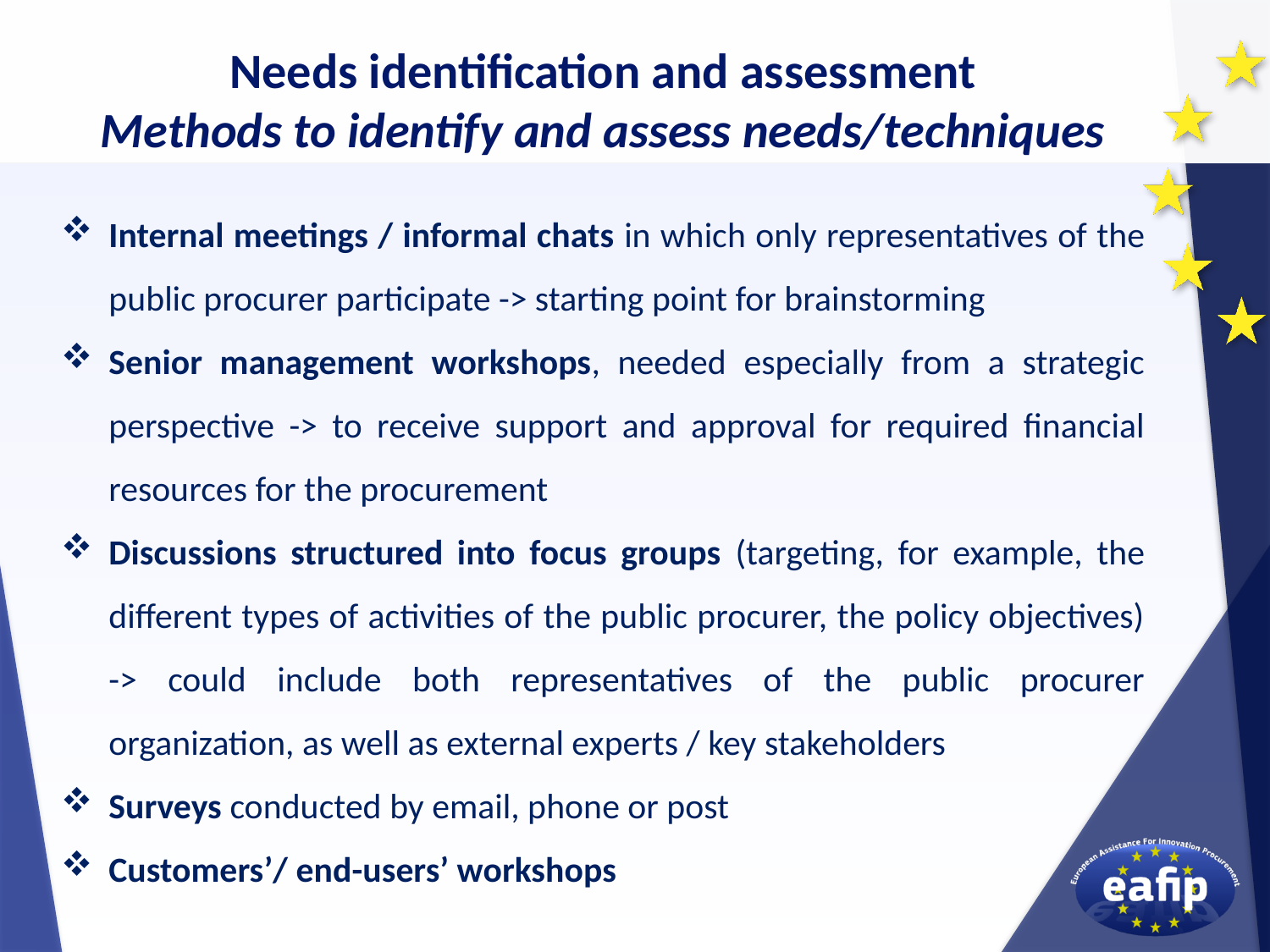

Needs identification and assessment
Methods to identify and assess needs/techniques
Internal meetings / informal chats in which only representatives of the public procurer participate -> starting point for brainstorming
Senior management workshops, needed especially from a strategic perspective -> to receive support and approval for required financial resources for the procurement
Discussions structured into focus groups (targeting, for example, the different types of activities of the public procurer, the policy objectives) -> could include both representatives of the public procurer organization, as well as external experts / key stakeholders
Surveys conducted by email, phone or post
Customers’/ end-users’ workshops